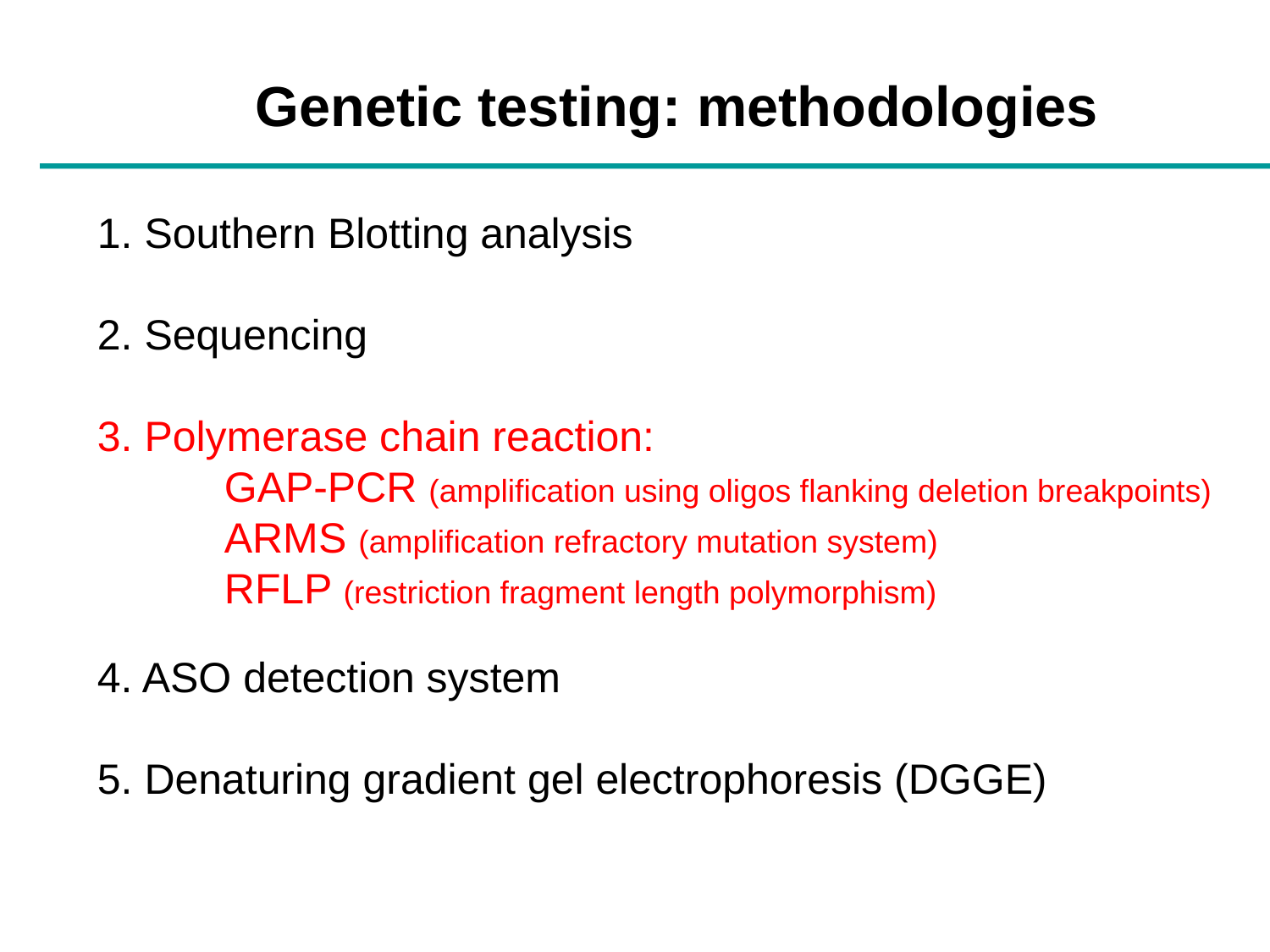

Genetic testing: methodologies

1. Southern Blotting analysis

2. Sequencing

3. Polymerase chain reaction:
	GAP-PCR (amplification using oligos flanking deletion breakpoints)
	ARMS (amplification refractory mutation system)
	RFLP (restriction fragment length polymorphism)

4. ASO detection system

5. Denaturing gradient gel electrophoresis (DGGE)